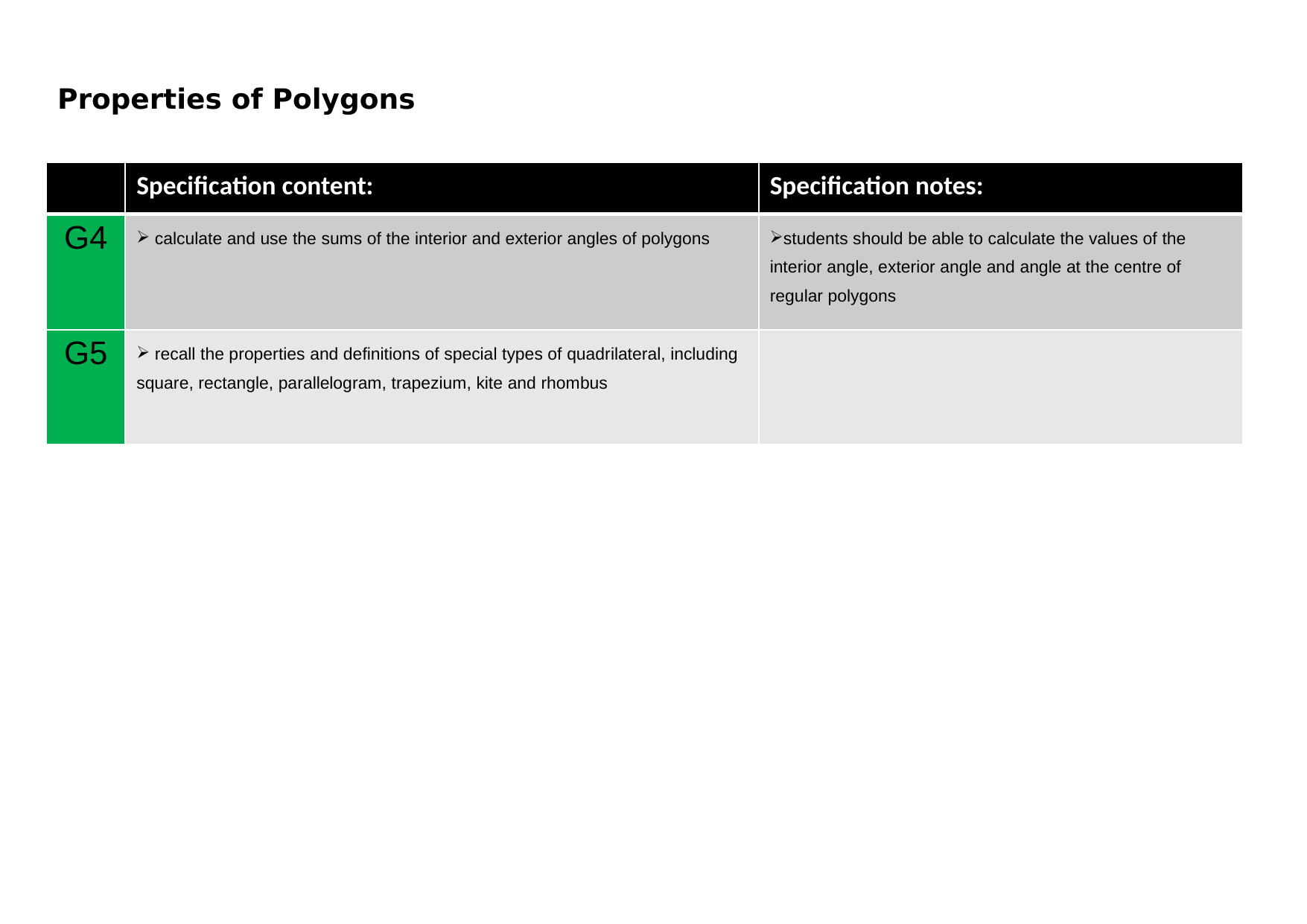

Properties of Polygons
|  | Specification content: | Specification notes: |
| --- | --- | --- |
| G4 | calculate and use the sums of the interior and exterior angles of polygons | students should be able to calculate the values of the interior angle, exterior angle and angle at the centre of regular polygons |
| G5 | recall the properties and definitions of special types of quadrilateral, including square, rectangle, parallelogram, trapezium, kite and rhombus |  |